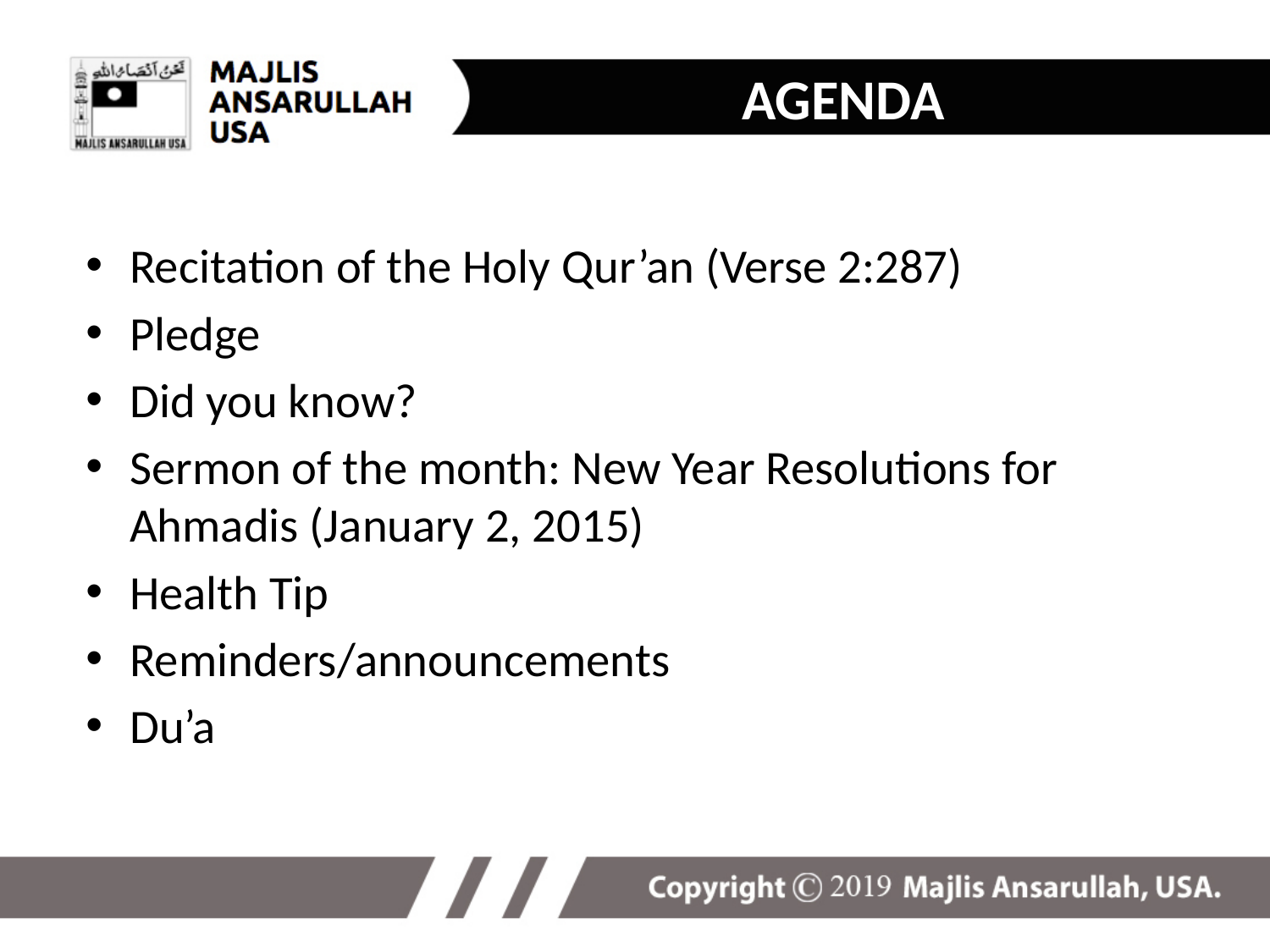

# AGENDA
Recitation of the Holy Qur’an (Verse 2:287)
Pledge
Did you know?
Sermon of the month: New Year Resolutions for Ahmadis (January 2, 2015)
Health Tip
Reminders/announcements
Du’a